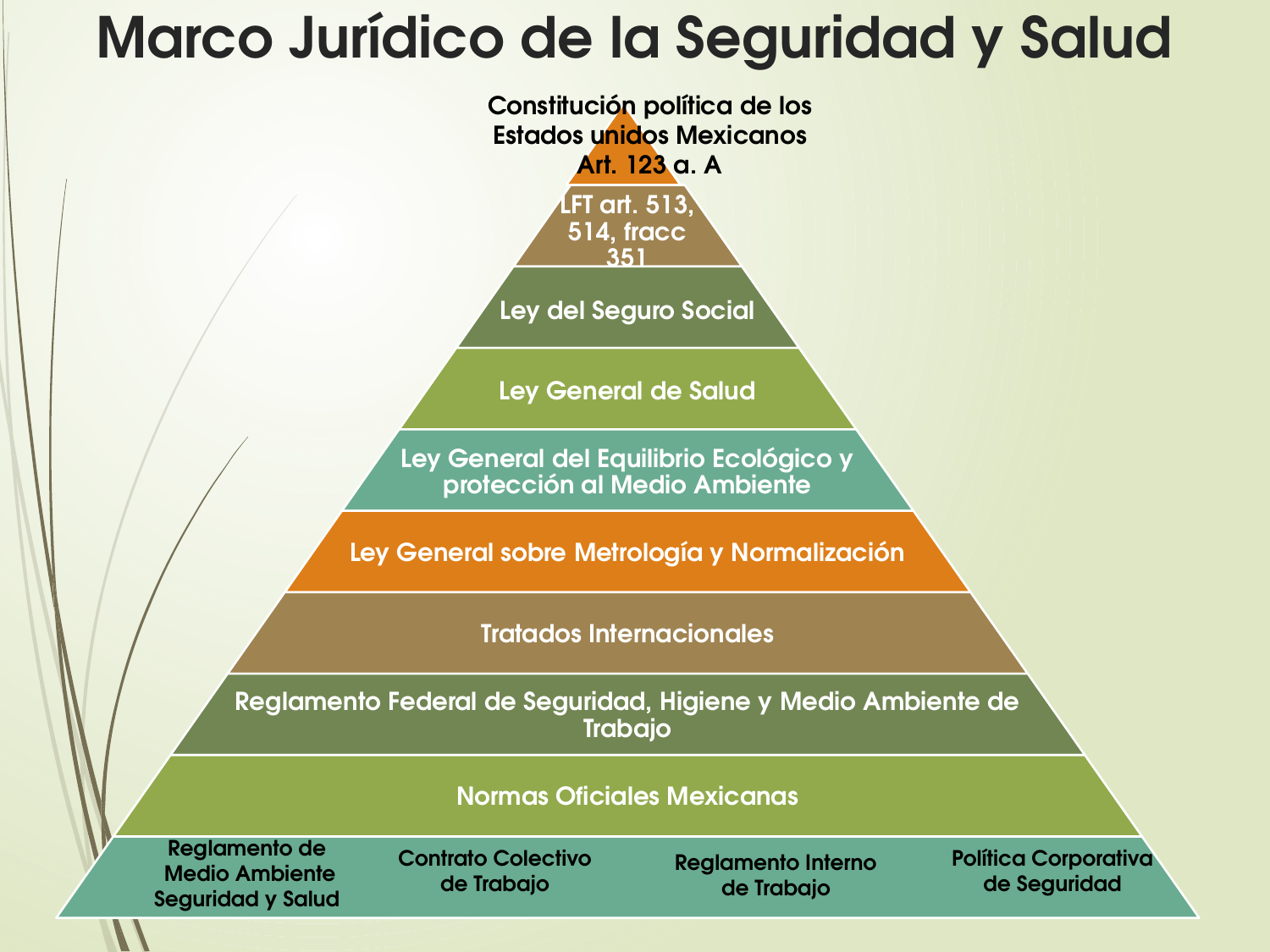

Marco Jurídico de la Seguridad y Salud
Constitución política de los Estados unidos Mexicanos Art. 123 a. A

LFT art. 513, 514, fracc 351
Ley del Seguro Social
Ley General de Salud
Ley General del Equilibrio Ecológico y protección al Medio Ambiente
Ley General sobre Metrología y Normalización
Tratados Internacionales
Reglamento Federal de Seguridad, Higiene y Medio Ambiente de Trabajo
Normas Oficiales Mexicanas

Reglamento de
Medio Ambiente Seguridad y Salud
Política Corporativa de Seguridad

Contrato Colectivo  de Trabajo
Reglamento Interno de Trabajo